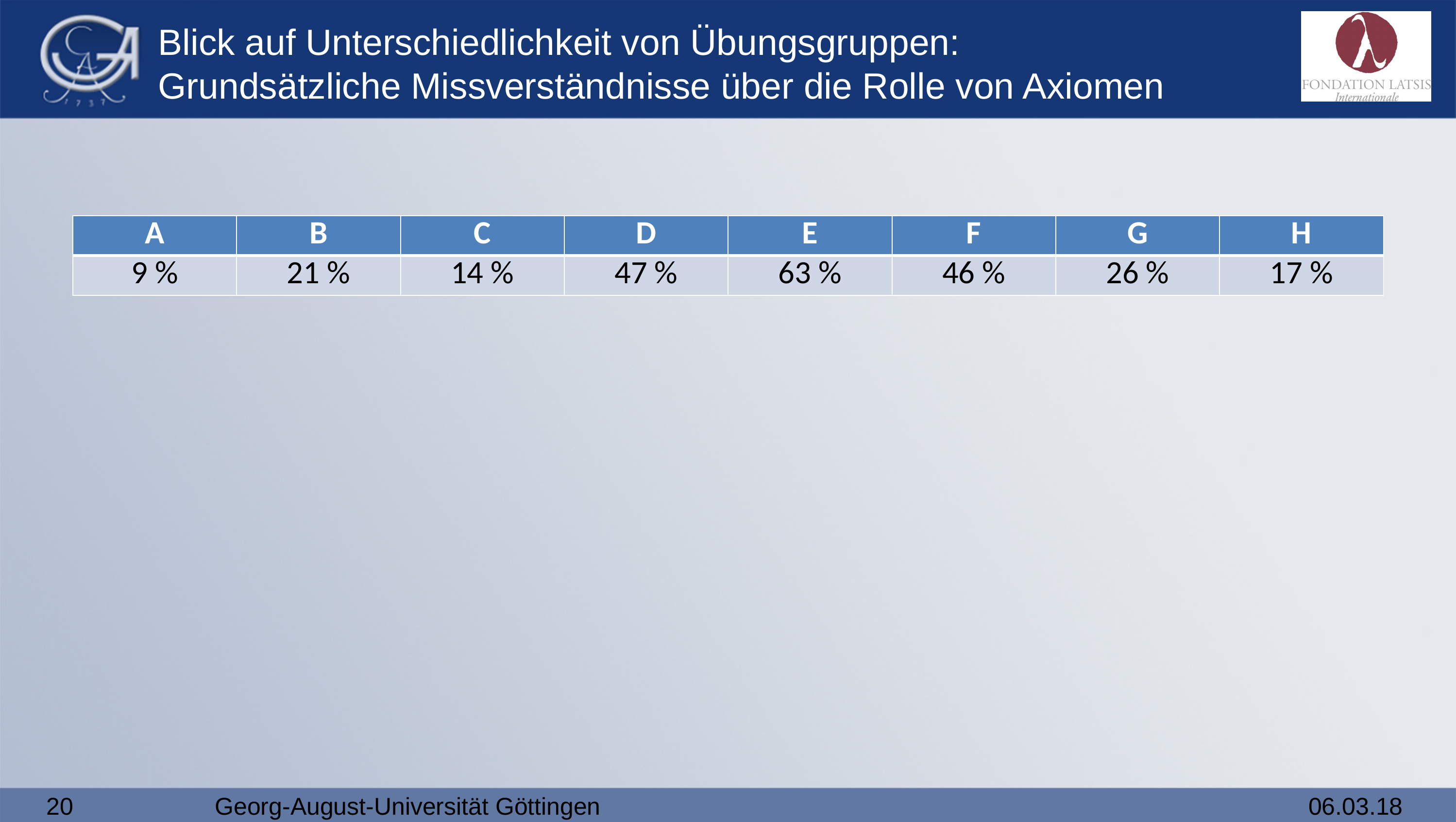

# Blick auf Unterschiedlichkeit von Übungsgruppen: Grundsätzliche Missverständnisse über die Rolle von Axiomen
| A | B | C | D | E | F | G | H |
| --- | --- | --- | --- | --- | --- | --- | --- |
| 9 % | 21 % | 14 % | 47 % | 63 % | 46 % | 26 % | 17 % |
20
Georg-August-Universität Göttingen
06.03.18